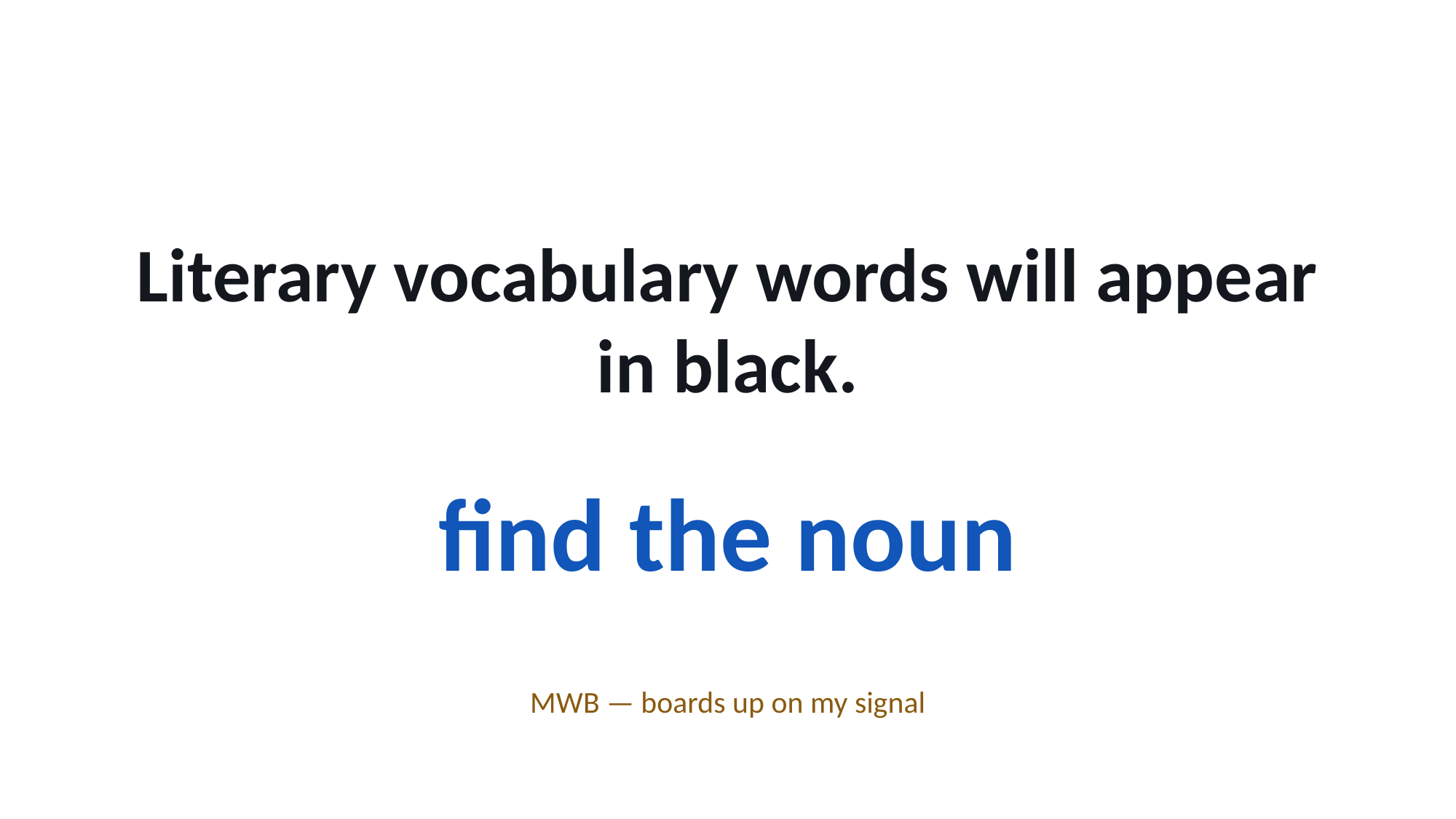

Literary vocabulary words will appear in black.
find the noun
MWB — boards up on my signal